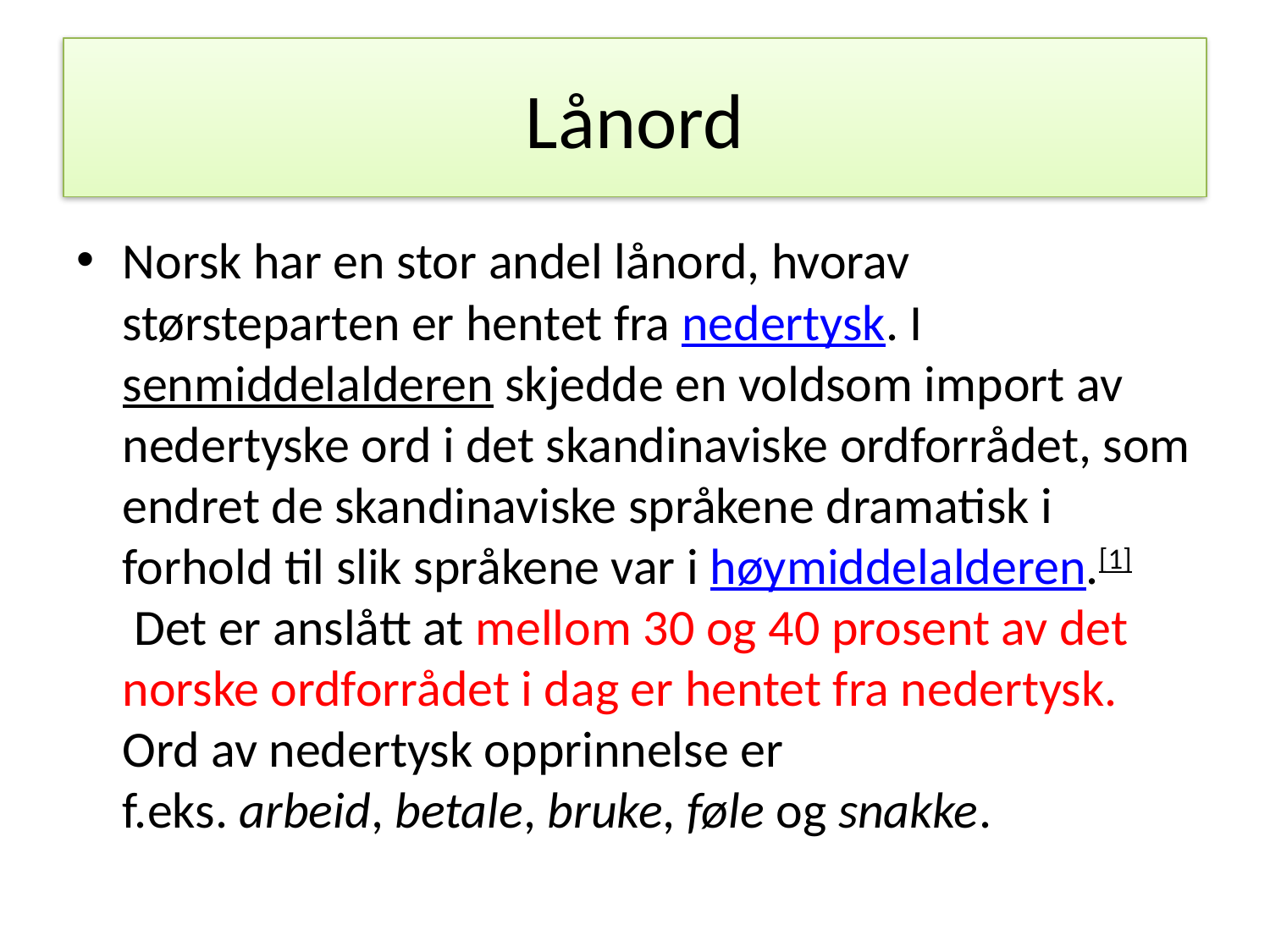

# Lånord
Norsk har en stor andel lånord, hvorav størsteparten er hentet fra nedertysk. I senmiddelalderen skjedde en voldsom import av nedertyske ord i det skandinaviske ordforrådet, som endret de skandinaviske språkene dramatisk i forhold til slik språkene var i høymiddelalderen.[1] Det er anslått at mellom 30 og 40 prosent av det norske ordforrådet i dag er hentet fra nedertysk. Ord av nedertysk opprinnelse er f.eks. arbeid, betale, bruke, føle og snakke.